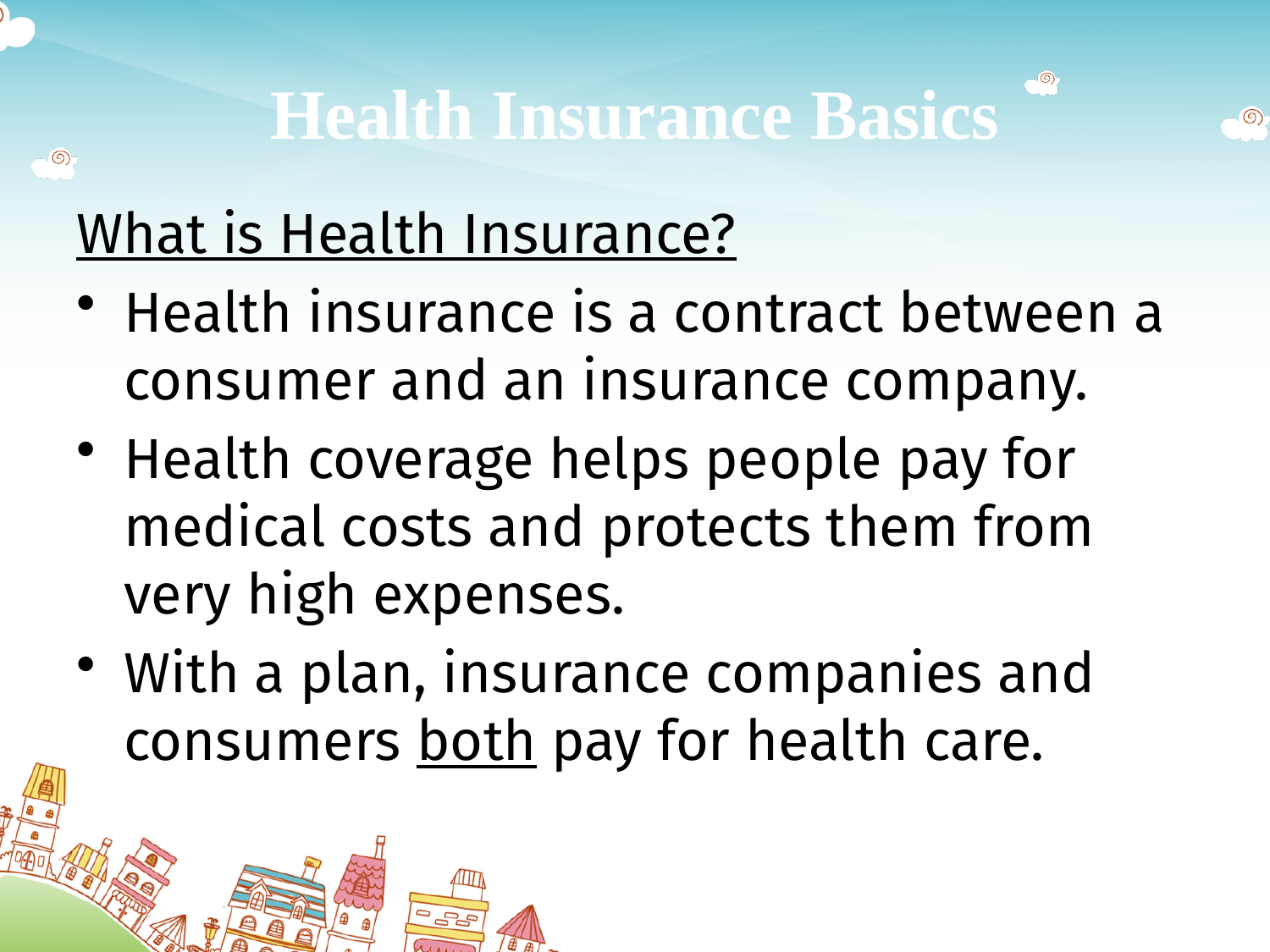

# Health Insurance Basics
What is Health Insurance?
Health insurance is a contract between a consumer and an insurance company.
Health coverage helps people pay for medical costs and protects them from very high expenses.
With a plan, insurance companies and consumers both pay for health care.